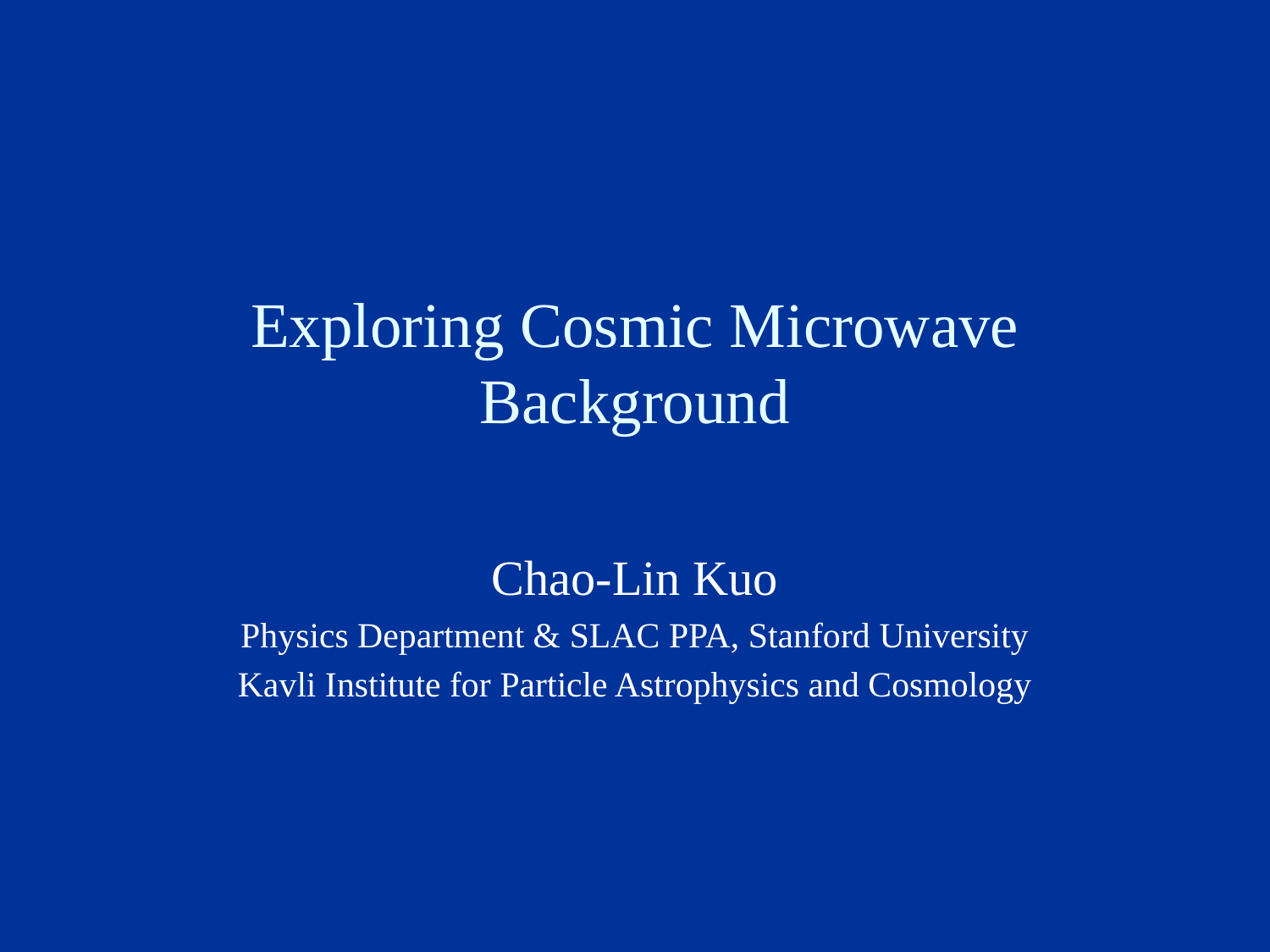

# Exploring Cosmic Microwave Background
Chao-Lin Kuo
Physics Department & SLAC PPA, Stanford University
Kavli Institute for Particle Astrophysics and Cosmology